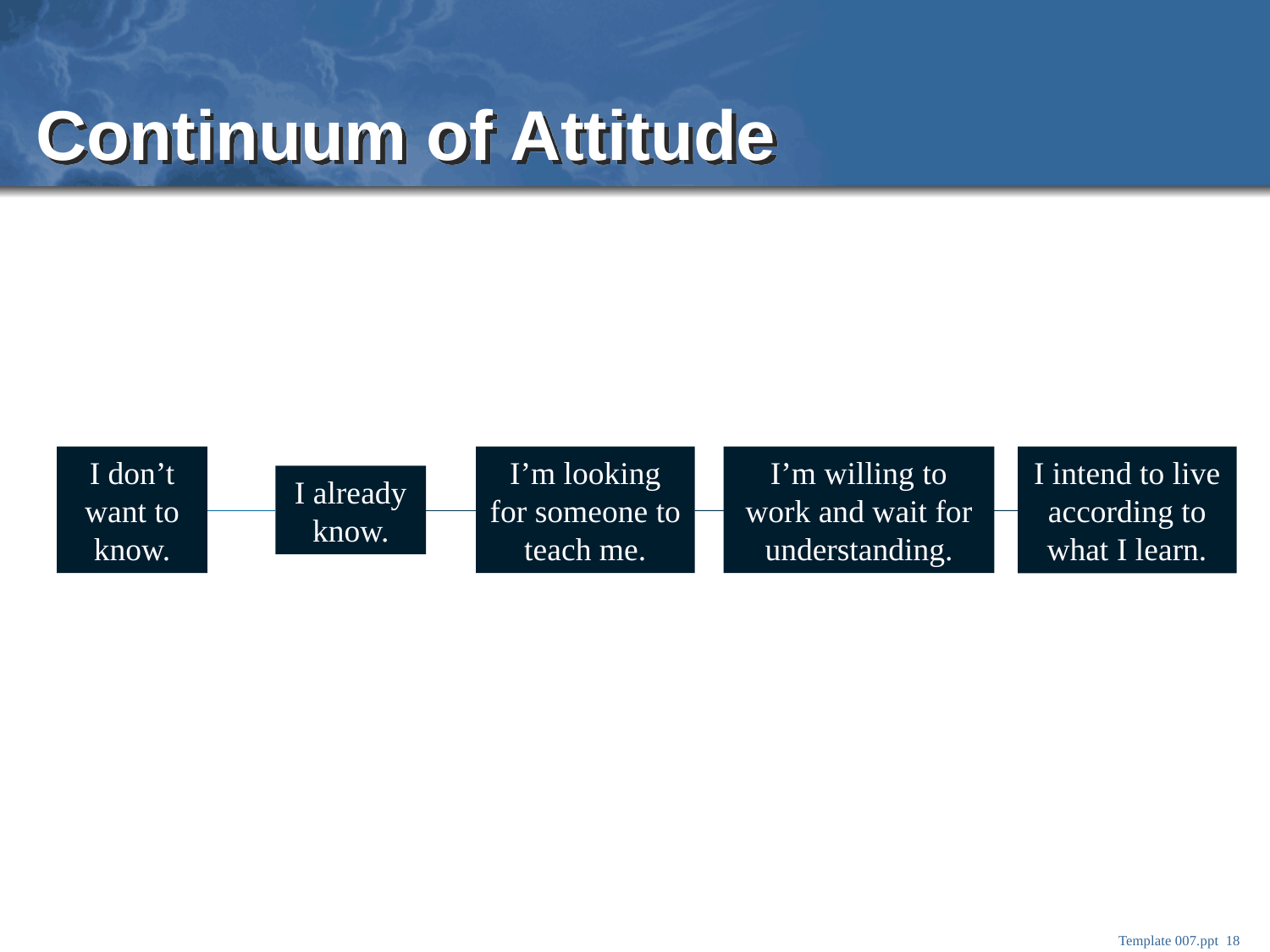

# Continuum of Attitude
I’m willing to work and wait for understanding.
I don’t want to know.
I’m looking for someone to teach me.
I intend to live according to what I learn.
I already know.
Template 007.ppt  18